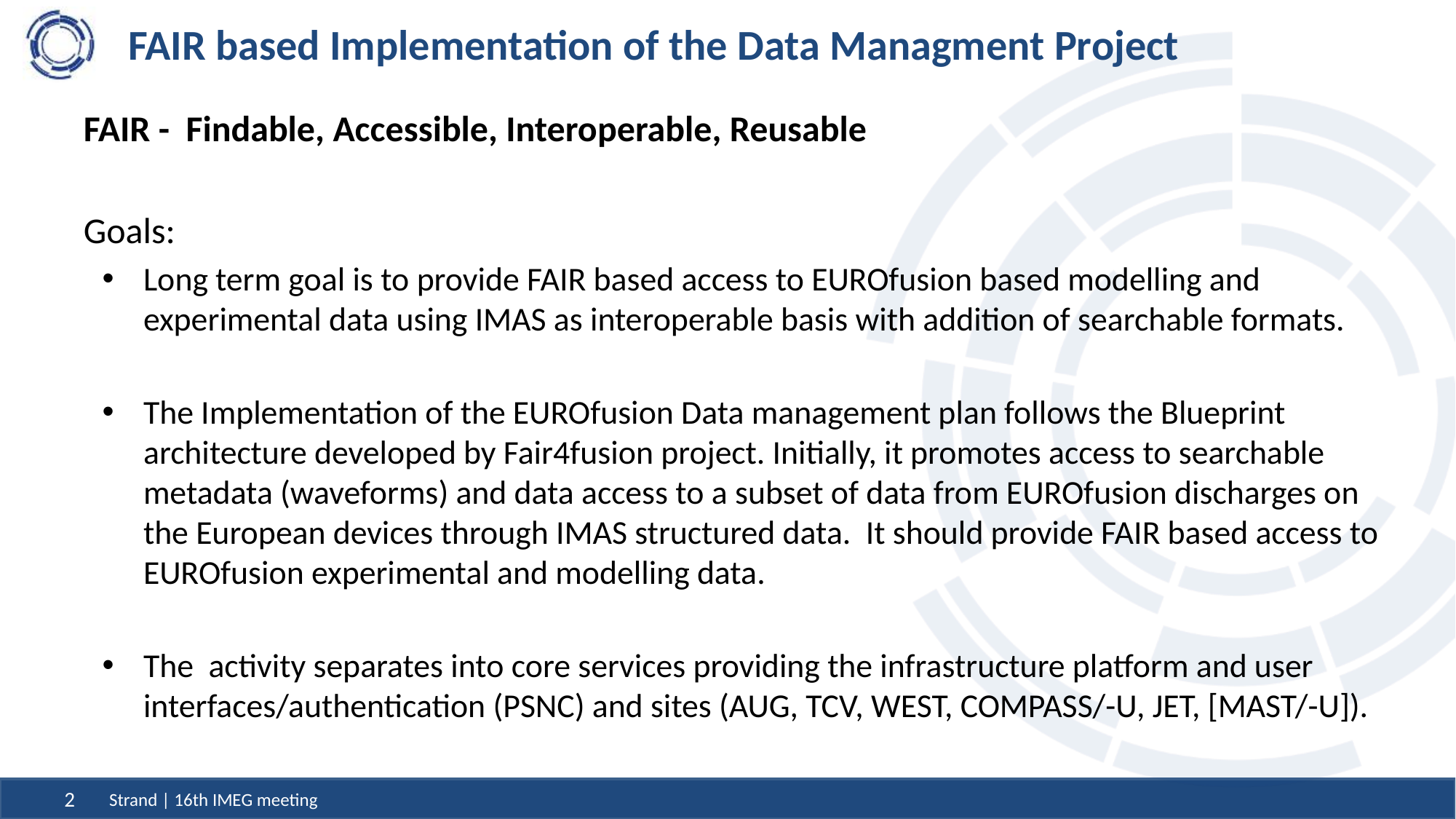

# FAIR based Implementation of the Data Managment Project
FAIR -  Findable, Accessible, Interoperable, Reusable

Goals:
Long term goal is to provide FAIR based access to EUROfusion based modelling and experimental data using IMAS as interoperable basis with addition of searchable formats.

The Implementation of the EUROfusion Data management plan follows the Blueprint architecture developed by Fair4fusion project. Initially, it promotes access to searchable metadata (waveforms) and data access to a subset of data from EUROfusion discharges on the European devices through IMAS structured data.  It should provide FAIR based access to EUROfusion experimental and modelling data.

The  activity separates into core services providing the infrastructure platform and user interfaces/authentication (PSNC) and sites (AUG, TCV, WEST, COMPASS/-U, JET, [MAST/-U]).

Strand | 16th IMEG meeting
2